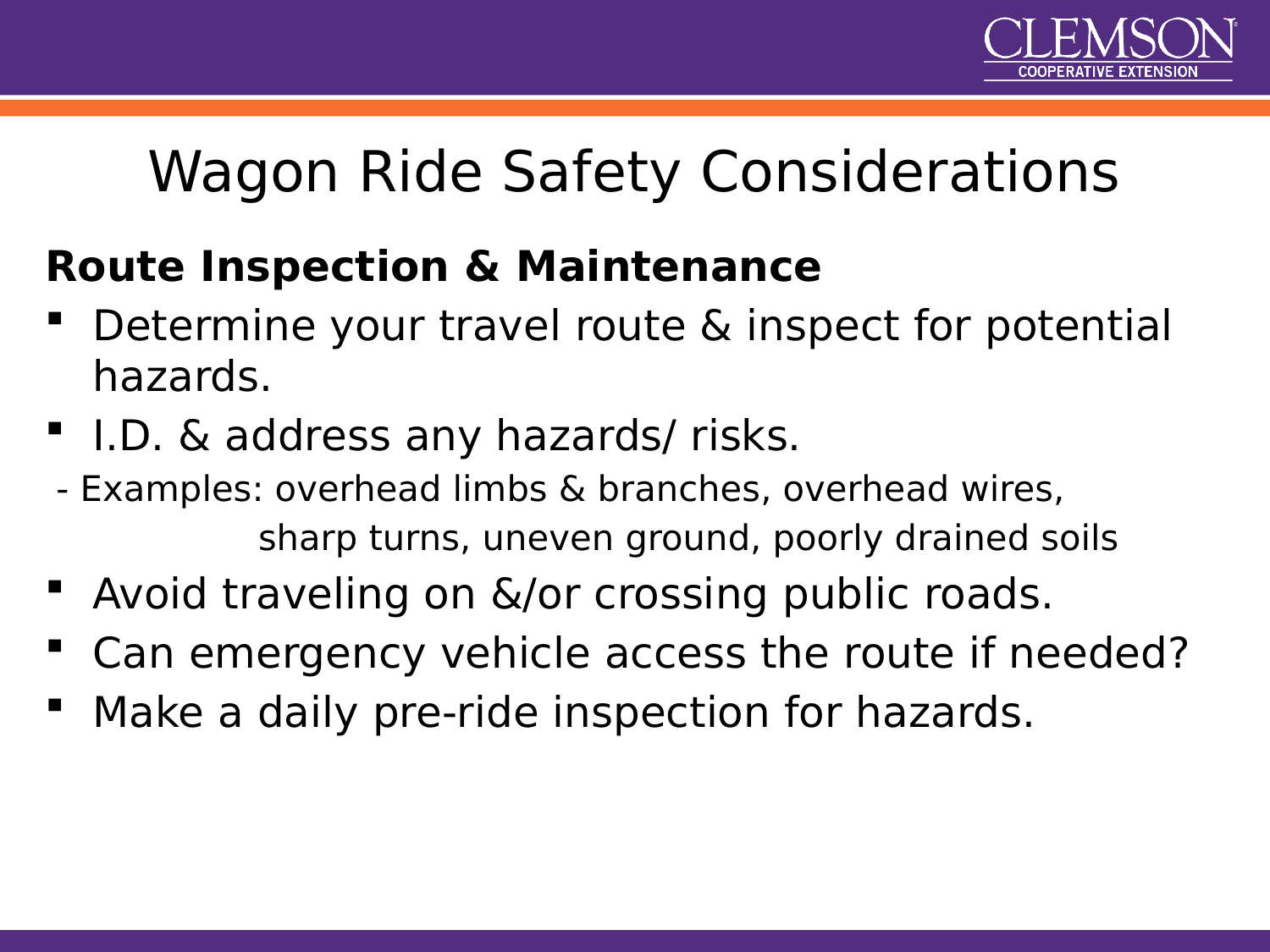

# Wagon Ride Safety Considerations
Route Inspection & Maintenance
Determine your travel route & inspect for potential hazards.
I.D. & address any hazards/ risks.
 - Examples: overhead limbs & branches, overhead wires,
                   sharp turns, uneven ground, poorly drained soils
Avoid traveling on &/or crossing public roads.
Can emergency vehicle access the route if needed?
Make a daily pre-ride inspection for hazards.